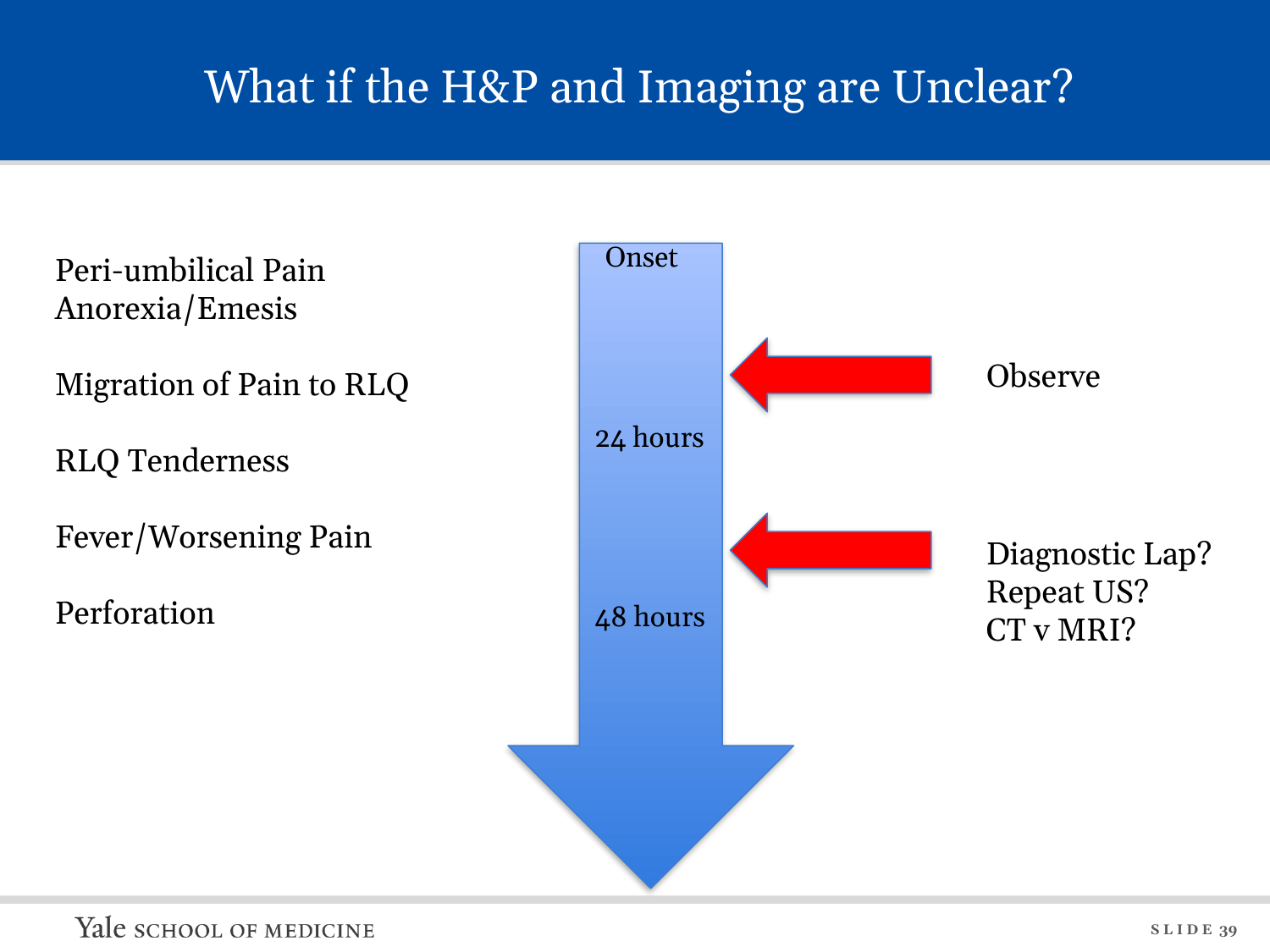

# What if the H&P and Imaging are Unclear?
Onset
Peri-umbilical Pain
Anorexia/Emesis

Migration of Pain to RLQ

RLQ Tenderness

Fever/Worsening Pain

Perforation

Observe
24 hours

Diagnostic Lap?
Repeat US?
CT v MRI?
48 hours